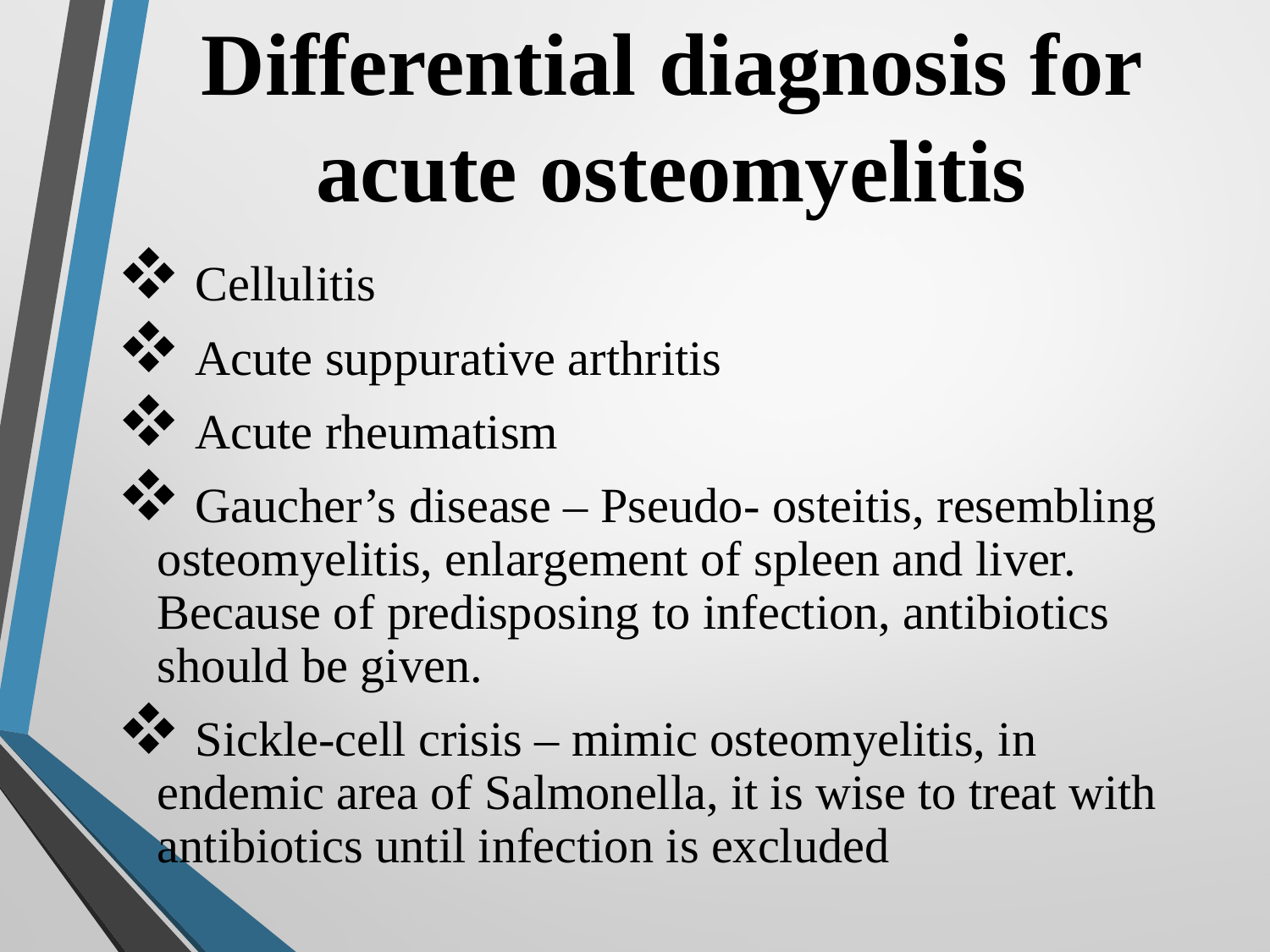

# Differential diagnosis for acute osteomyelitis
 Cellulitis
 Acute suppurative arthritis
 Acute rheumatism
 Gaucher’s disease – Pseudo- osteitis, resembling osteomyelitis, enlargement of spleen and liver. Because of predisposing to infection, antibiotics should be given.
 Sickle-cell crisis – mimic osteomyelitis, in endemic area of Salmonella, it is wise to treat with antibiotics until infection is excluded